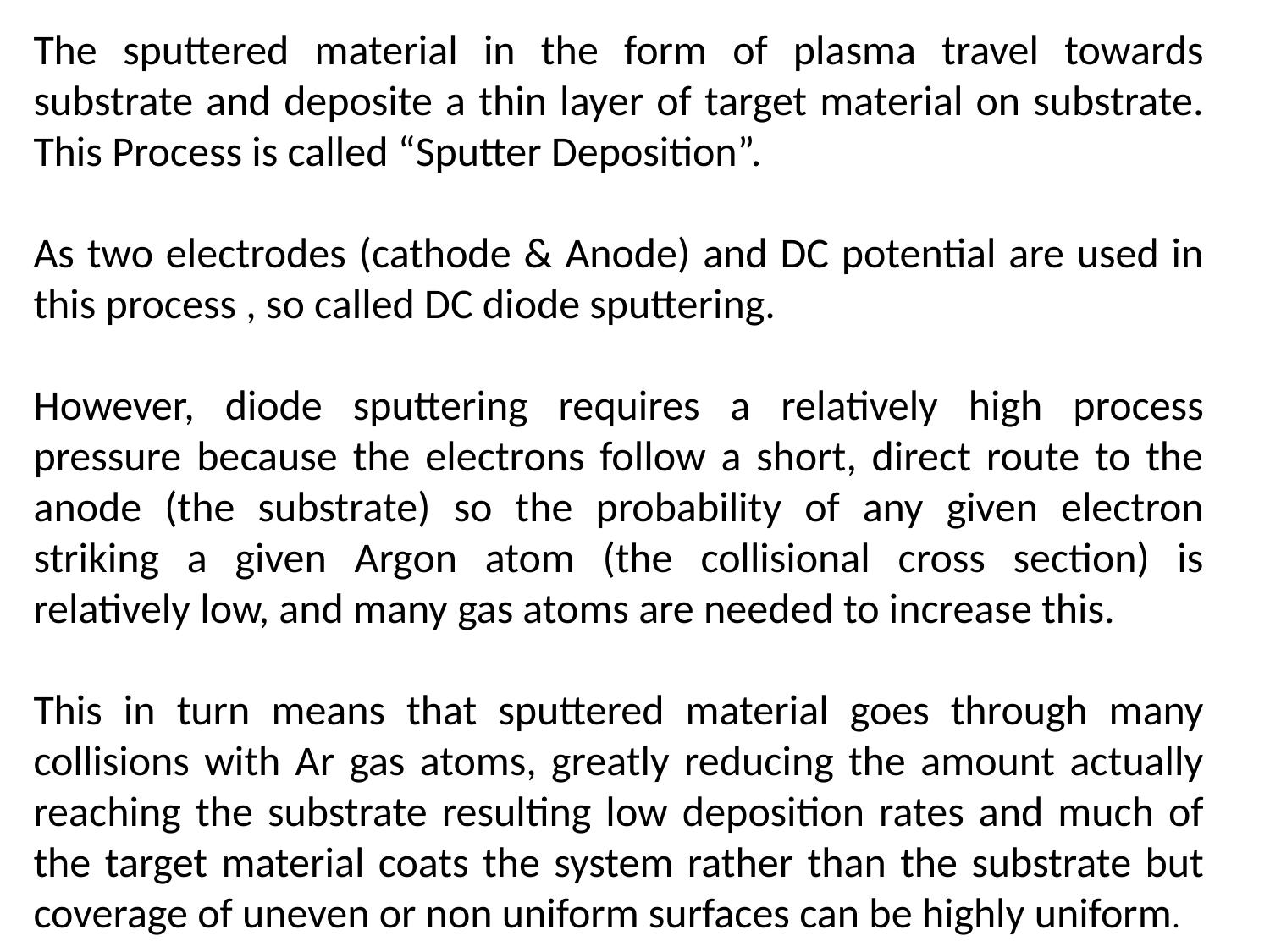

The sputtered material in the form of plasma travel towards substrate and deposite a thin layer of target material on substrate. This Process is called “Sputter Deposition”.

As two electrodes (cathode & Anode) and DC potential are used in this process , so called DC diode sputtering.

However, diode sputtering requires a relatively high process pressure because the electrons follow a short, direct route to the anode (the substrate) so the probability of any given electron striking a given Argon atom (the collisional cross section) is relatively low, and many gas atoms are needed to increase this.

This in turn means that sputtered material goes through many collisions with Ar gas atoms, greatly reducing the amount actually reaching the substrate resulting low deposition rates and much of the target material coats the system rather than the substrate but coverage of uneven or non uniform surfaces can be highly uniform.